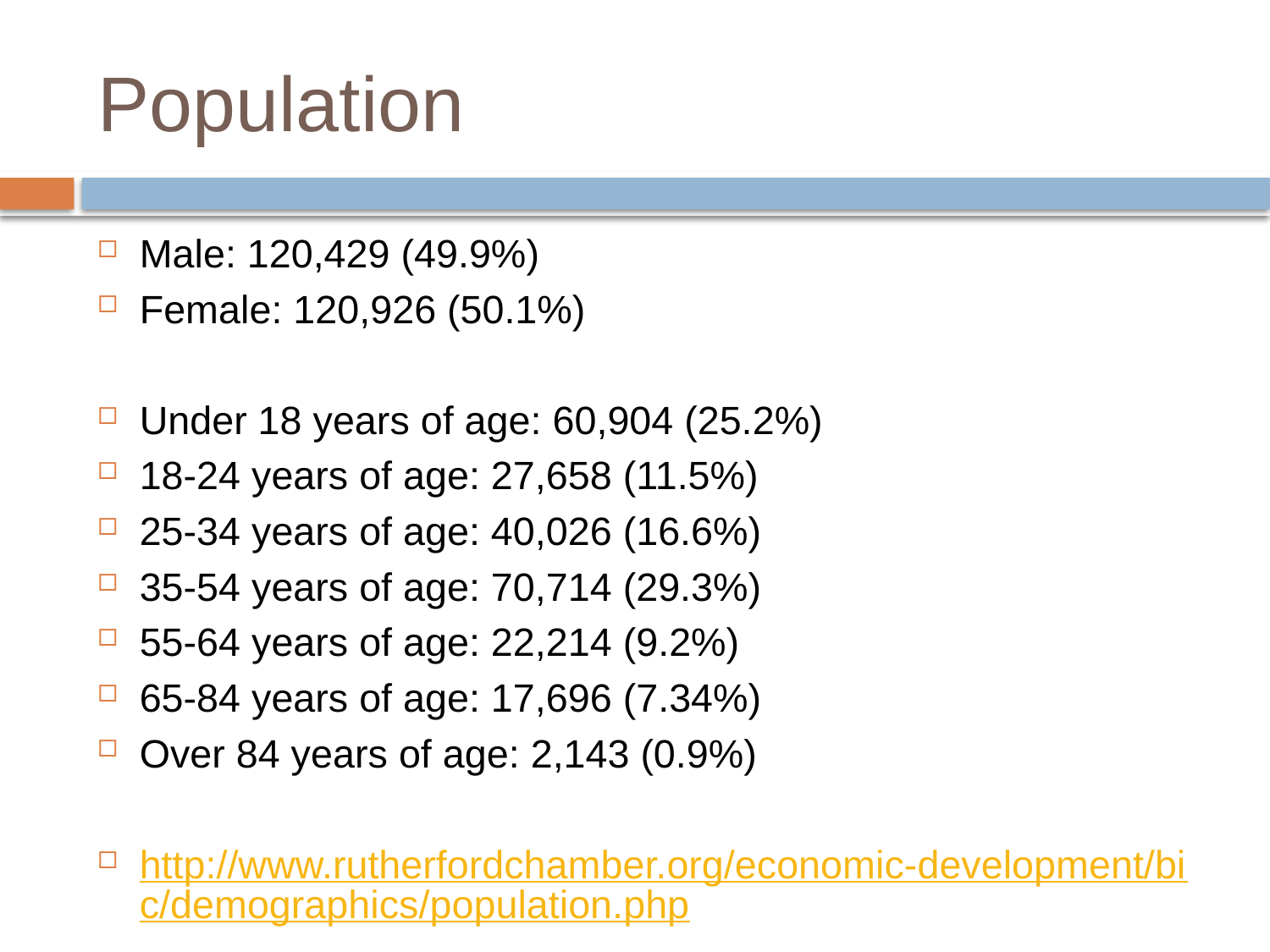

# Population
Male: 120,429 (49.9%)
Female: 120,926 (50.1%)

Under 18 years of age: 60,904 (25.2%)
18-24 years of age: 27,658 (11.5%)
25-34 years of age: 40,026 (16.6%)
35-54 years of age: 70,714 (29.3%)
55-64 years of age: 22,214 (9.2%)
65-84 years of age: 17,696 (7.34%)
Over 84 years of age: 2,143 (0.9%)

http://www.rutherfordchamber.org/economic-development/bic/demographics/population.php